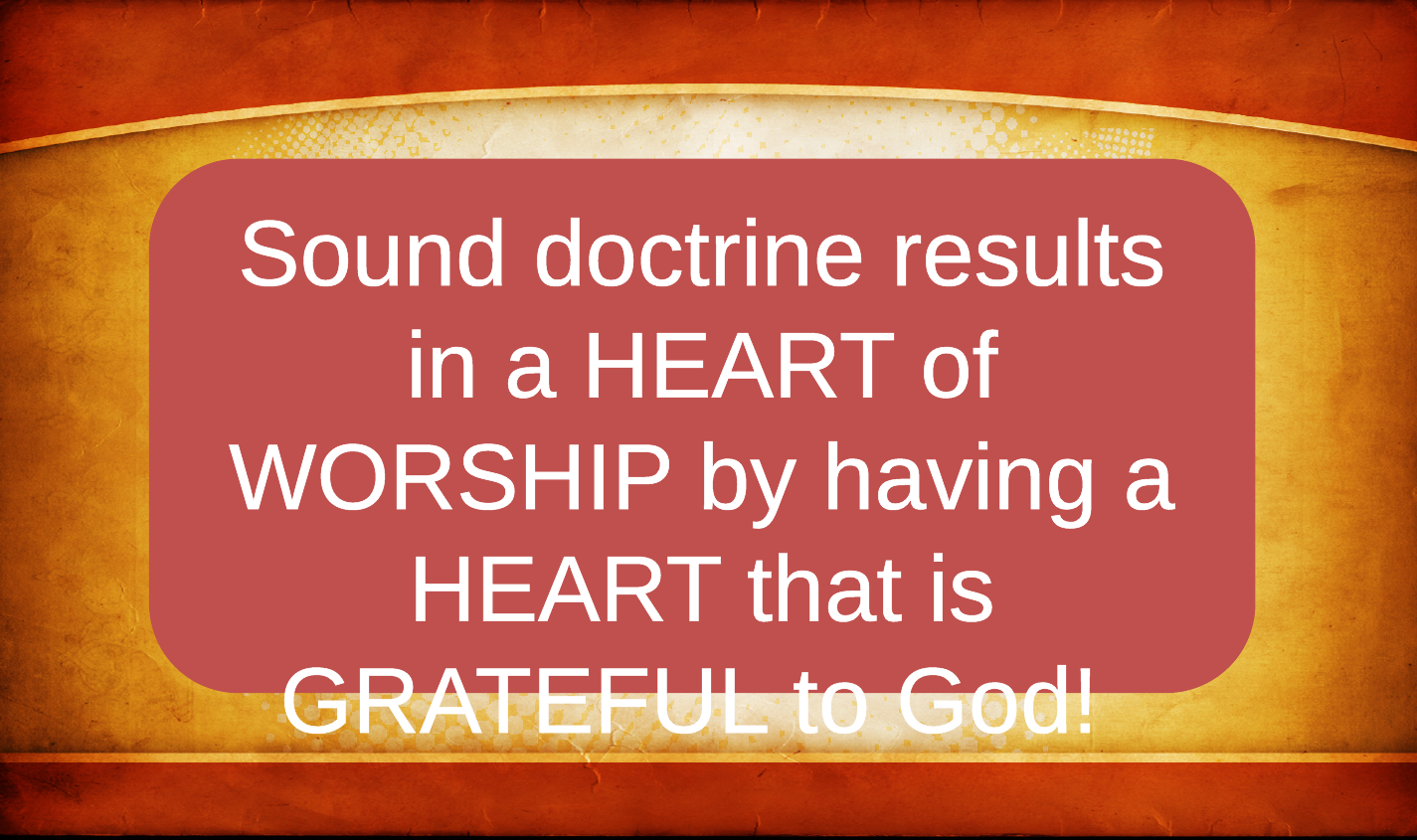

Sound doctrine results in a HEART of WORSHIP by having a HEART that is GRATEFUL to God!